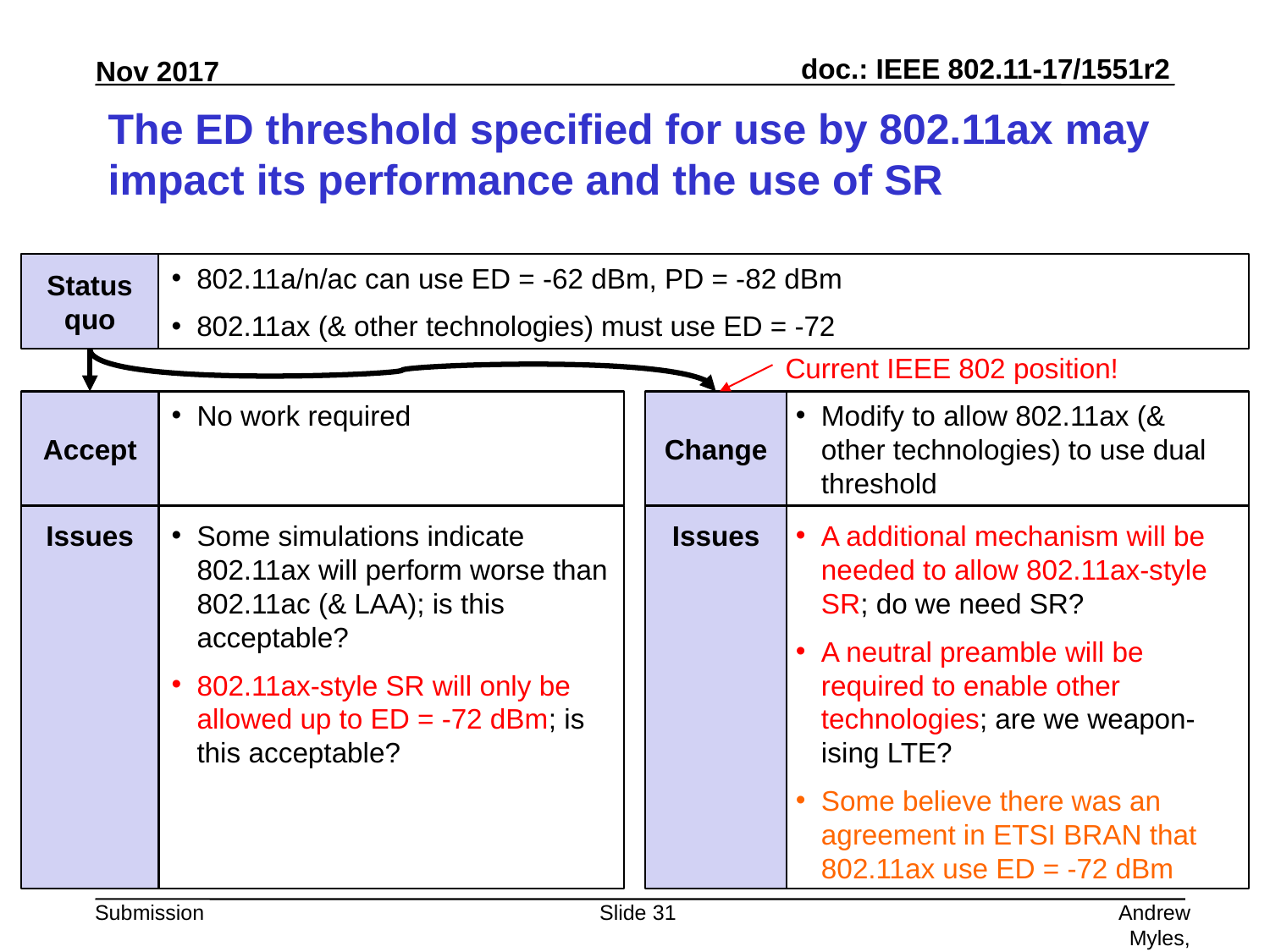

# The ED threshold specified for use by 802.11ax may impact its performance and the use of SR
Status quo
802.11a/n/ac can use ED = -62 dBm, PD = -82 dBm
802.11ax (& other technologies) must use ED = -72
Current IEEE 802 position!
Accept
No work required
Change
Modify to allow 802.11ax (& other technologies) to use dual threshold
Issues
Some simulations indicate 802.11ax will perform worse than 802.11ac (& LAA); is this acceptable?
802.11ax-style SR will only be allowed up to ED = -72 dBm; is this acceptable?
Issues
A additional mechanism will be needed to allow 802.11ax-style SR; do we need SR?
A neutral preamble will be required to enable other technologies; are we weapon-ising LTE?
Some believe there was an agreement in ETSI BRAN that 802.11ax use ED = -72 dBm
Slide 31
Andrew Myles, Cisco